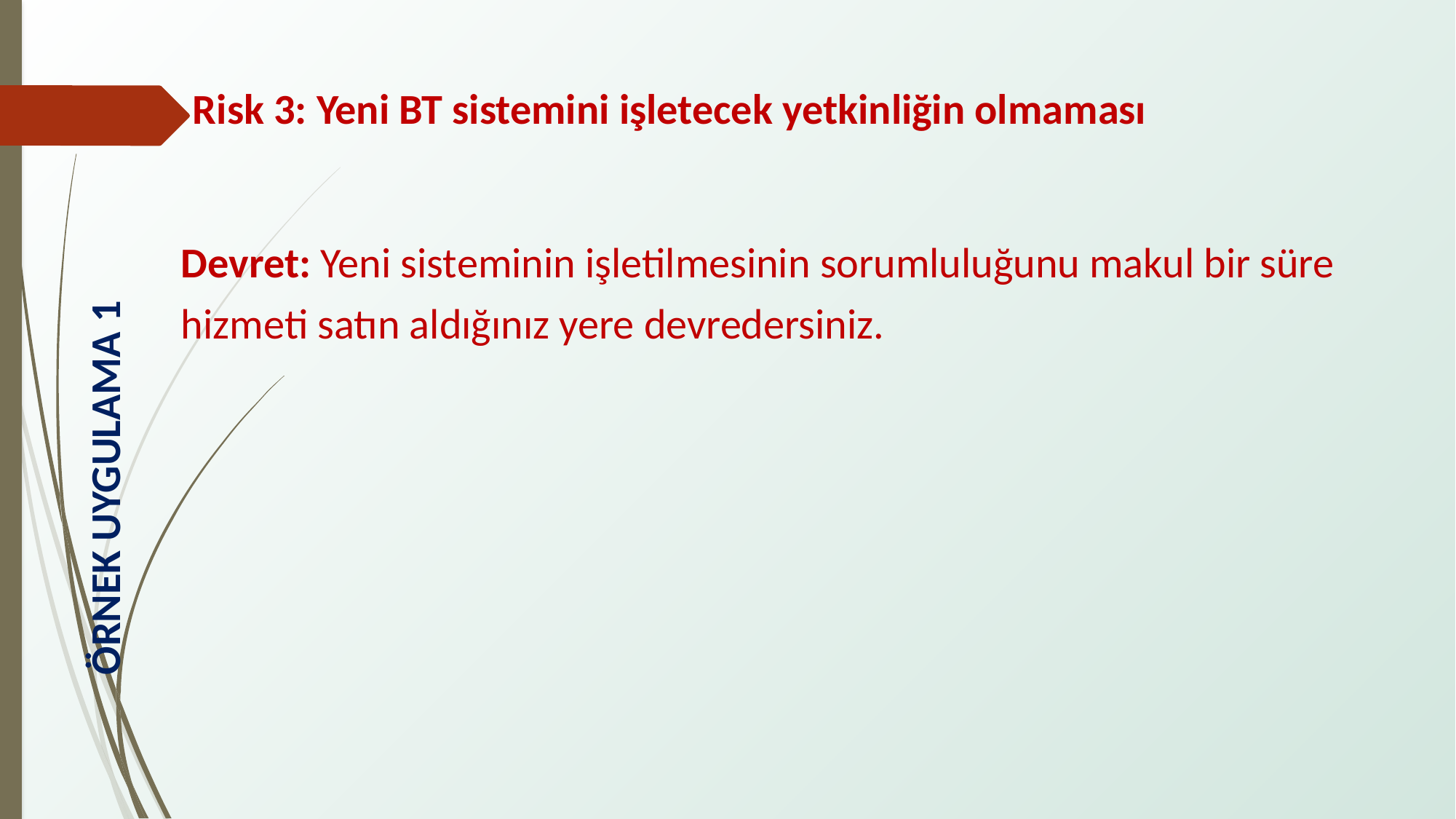

Risk 3: Yeni BT sistemini işletecek yetkinliğin olmaması

Devret: Yeni sisteminin işletilmesinin sorumluluğunu makul bir süre hizmeti satın aldığınız yere devredersiniz.

ÖRNEK UYGULAMA 1